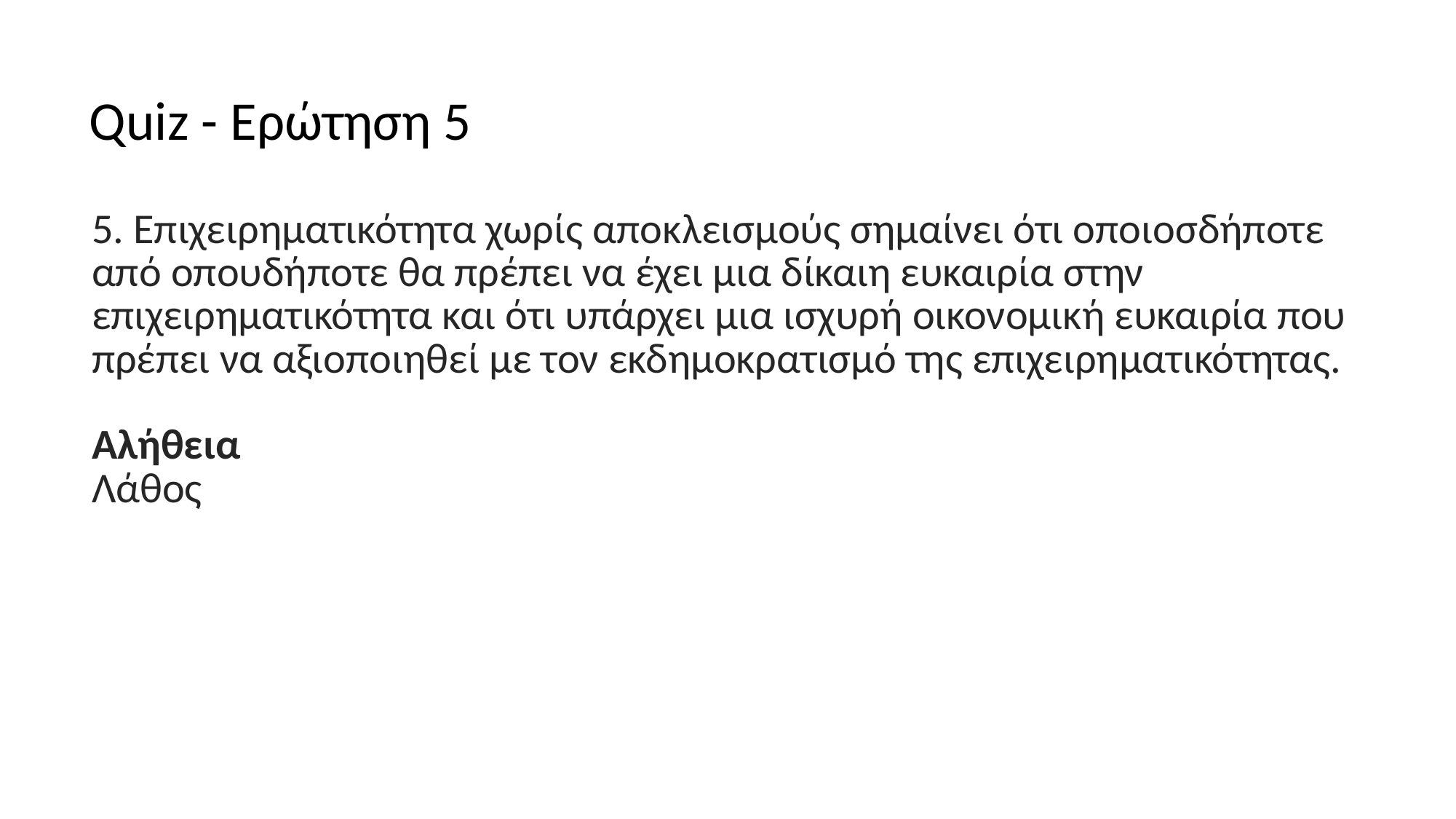

# Quiz - Ερώτηση 5
5. Επιχειρηματικότητα χωρίς αποκλεισμούς σημαίνει ότι οποιοσδήποτε από οπουδήποτε θα πρέπει να έχει μια δίκαιη ευκαιρία στην επιχειρηματικότητα και ότι υπάρχει μια ισχυρή οικονομική ευκαιρία που πρέπει να αξιοποιηθεί με τον εκδημοκρατισμό της επιχειρηματικότητας.

Αλήθεια
Λάθος